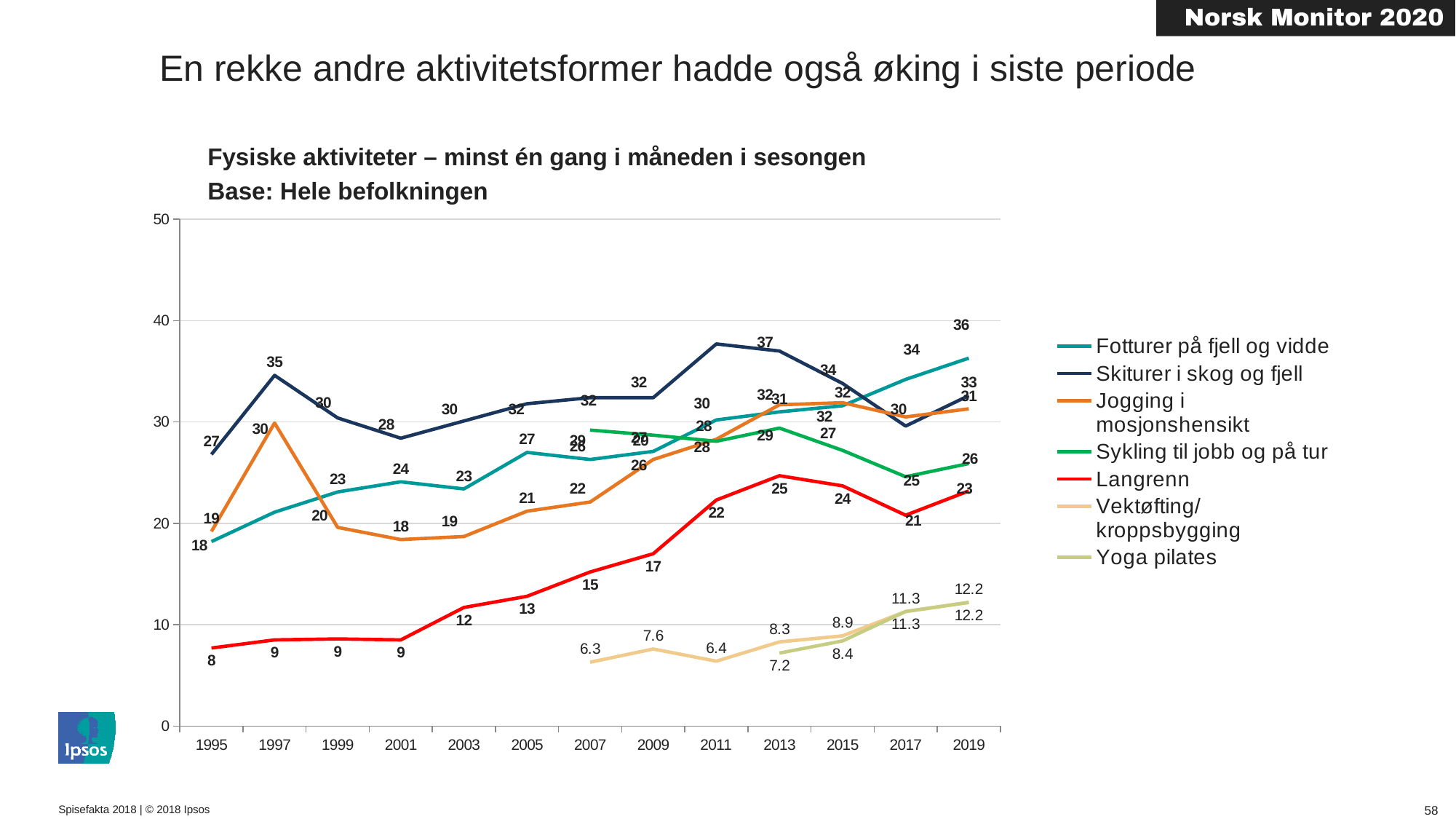

Norsk Monitor 2020
En rekke andre aktivitetsformer hadde også øking i siste periode
Fysiske aktiviteter – minst én gang i måneden i sesongen
Base: Hele befolkningen

### Chart

| Category | Fotturer på fjell og vidde | Skiturer i skog og fjell | Jogging i mosjonshensikt | Sykling til jobb og på tur | Langrenn | Vektøfting/kroppsbygging | Yoga pilates |
|---|---|---|---|---|---|---|---|
| 1995 | 18.2 | 26.8 | 19.2 | None | 7.7 | None | None |
| 1997 | 21.1 | 34.6 | 29.9 | None | 8.5 | None | None |
| 1999 | 23.1 | 30.4 | 19.6 | None | 8.6 | None | None |
| 2001 | 24.1 | 28.4 | 18.4 | None | 8.5 | None | None |
| 2003 | 23.4 | 30.1 | 18.7 | None | 11.7 | None | None |
| 2005 | 27.0 | 31.8 | 21.2 | None | 12.8 | None | None |
| 2007 | 26.3 | 32.4 | 22.1 | 29.2 | 15.2 | 6.3 | None |
| 2009 | 27.1 | 32.4 | 26.3 | 28.7 | 17.0 | 7.6 | None |
| 2011 | 30.2 | 37.7 | 28.3 | 28.1 | 22.3 | 6.4 | None |
| 2013 | 31.0 | 37.0 | 31.7 | 29.4 | 24.7 | 8.3 | 7.2 |
| 2015 | 31.6 | 33.8 | 31.9 | 27.2 | 23.7 | 8.9 | 8.4 |
| 2017 | 34.2 | 29.6 | 30.5 | 24.6 | 20.8 | 11.3 | 11.3 |
| 2019 | 36.3 | 32.6 | 31.3 | 25.9 | 23.2 | 12.2 | 12.2 |